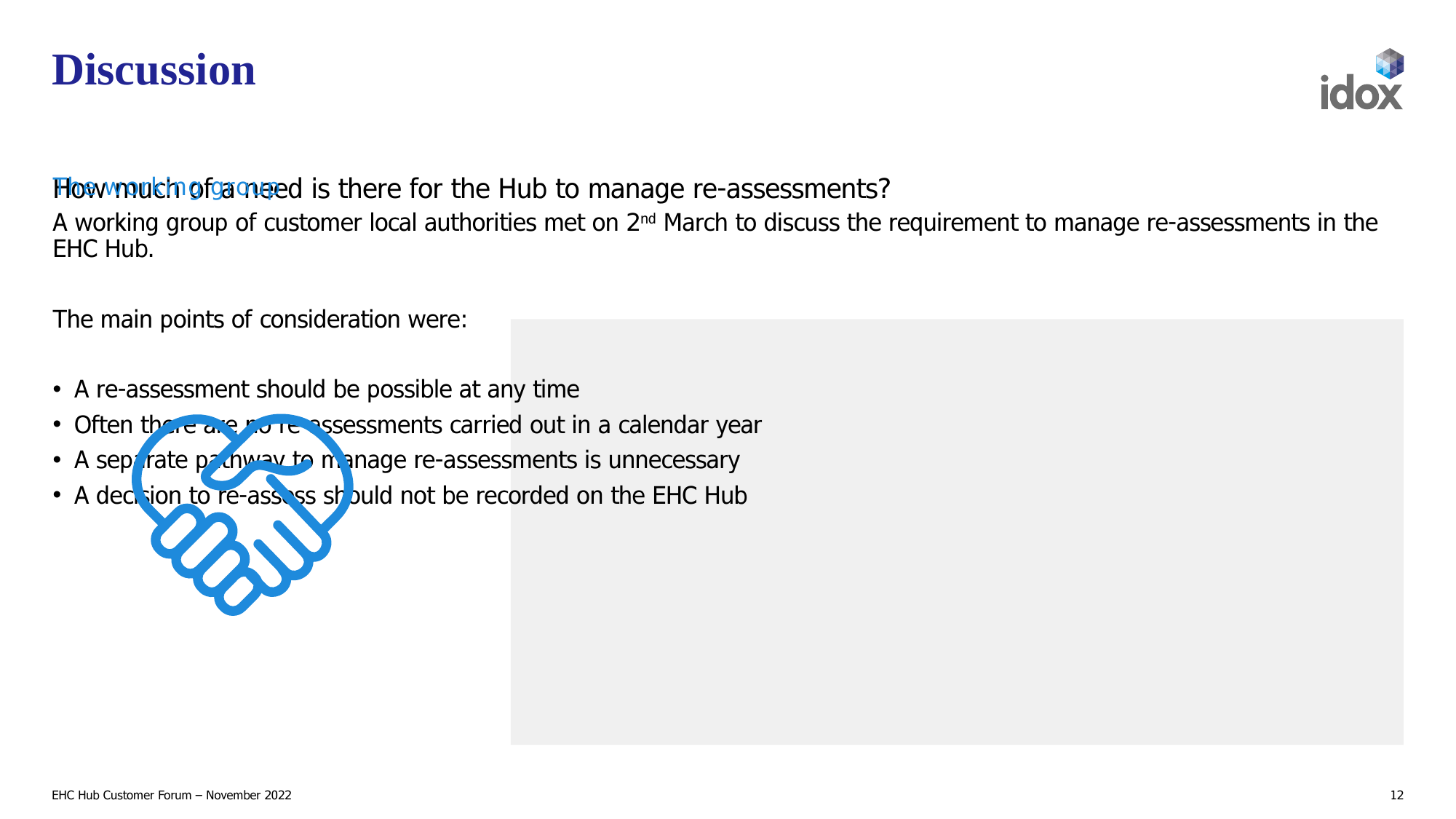

# Discussion
How much of a need is there for the Hub to manage re-assessments?
The working group
A working group of customer local authorities met on 2nd March to discuss the requirement to manage re-assessments in the EHC Hub.

The main points of consideration were:

A re-assessment should be possible at any time
Often there are no re-assessments carried out in a calendar year
A separate pathway to manage re-assessments is unnecessary
A decision to re-assess should not be recorded on the EHC Hub

EHC Hub Customer Forum – November 2022
12